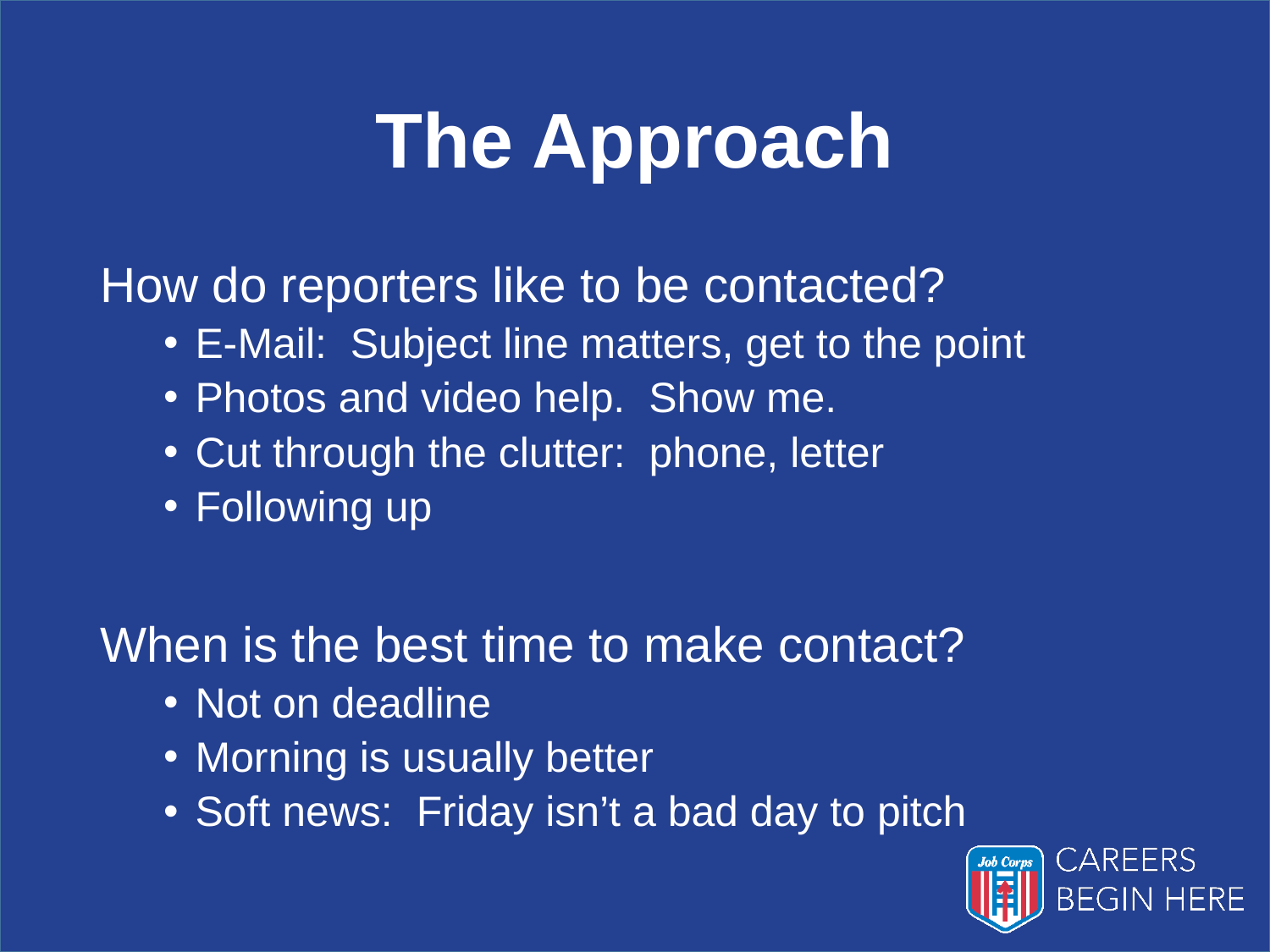

# The Approach
How do reporters like to be contacted?
E-Mail:  Subject line matters, get to the point
Photos and video help.  Show me.
Cut through the clutter:  phone, letter
Following up

When is the best time to make contact?
Not on deadline
Morning is usually better
Soft news:  Friday isn’t a bad day to pitch